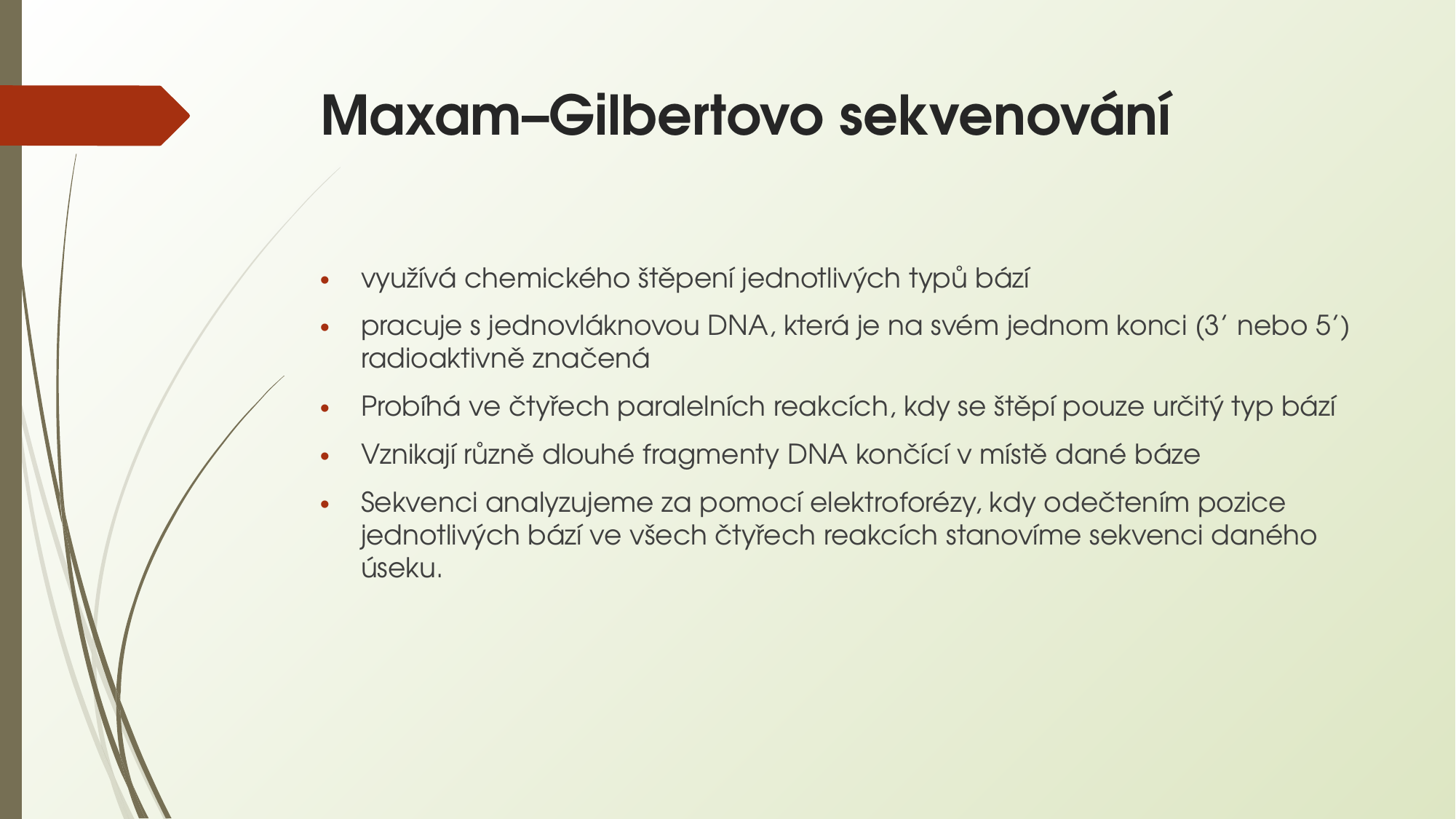

# Maxam–Gilbertovo sekvenování
využívá chemického štěpení jednotlivých typů bází
pracuje s jednovláknovou DNA, která je na svém jednom konci (3’ nebo 5’) radioaktivně značená
Probíhá ve čtyřech paralelních reakcích, kdy se štěpí pouze určitý typ bází
Vznikají různě dlouhé fragmenty DNA končící v místě dané báze
Sekvenci analyzujeme za pomocí elektroforézy, kdy odečtením pozice jednotlivých bází ve všech čtyřech reakcích stanovíme sekvenci daného úseku.